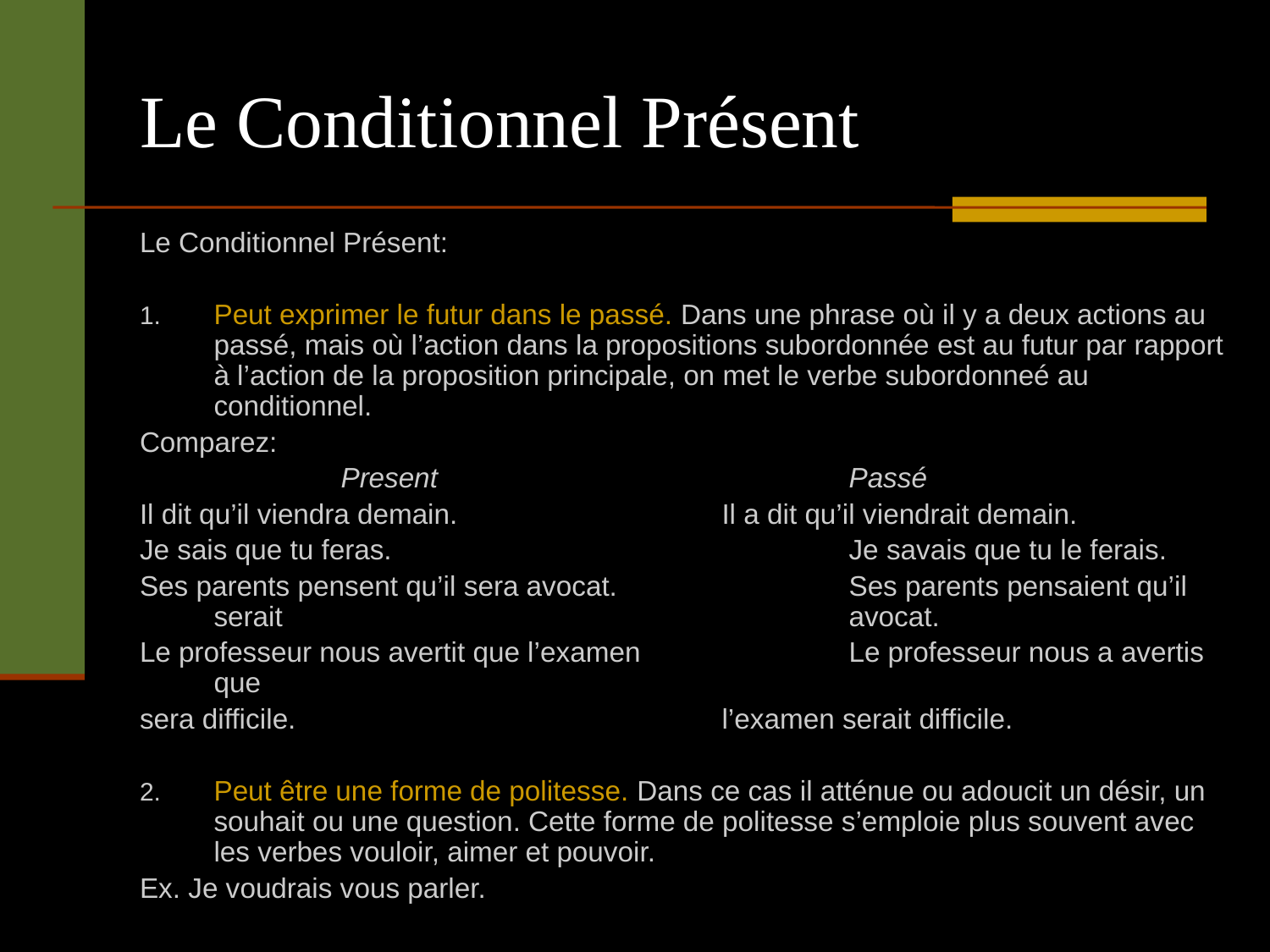

# Le Conditionnel Présent
Le Conditionnel Présent:

Peut exprimer le futur dans le passé. Dans une phrase où il y a deux actions au passé, mais où l’action dans la propositions subordonnée est au futur par rapport à l’action de la proposition principale, on met le verbe subordonneé au conditionnel.
Comparez:
		Present				Passé
Il dit qu’il viendra demain.			Il a dit qu’il viendrait demain.
Je sais que tu feras.				Je savais que tu le ferais.
Ses parents pensent qu’il sera avocat.		Ses parents pensaient qu’il serait 					avocat.
Le professeur nous avertit que l’examen		Le professeur nous a avertis que
sera difficile.				l’examen serait difficile.

Peut être une forme de politesse. Dans ce cas il atténue ou adoucit un désir, un souhait ou une question. Cette forme de politesse s’emploie plus souvent avec les verbes vouloir, aimer et pouvoir.
Ex. Je voudrais vous parler.